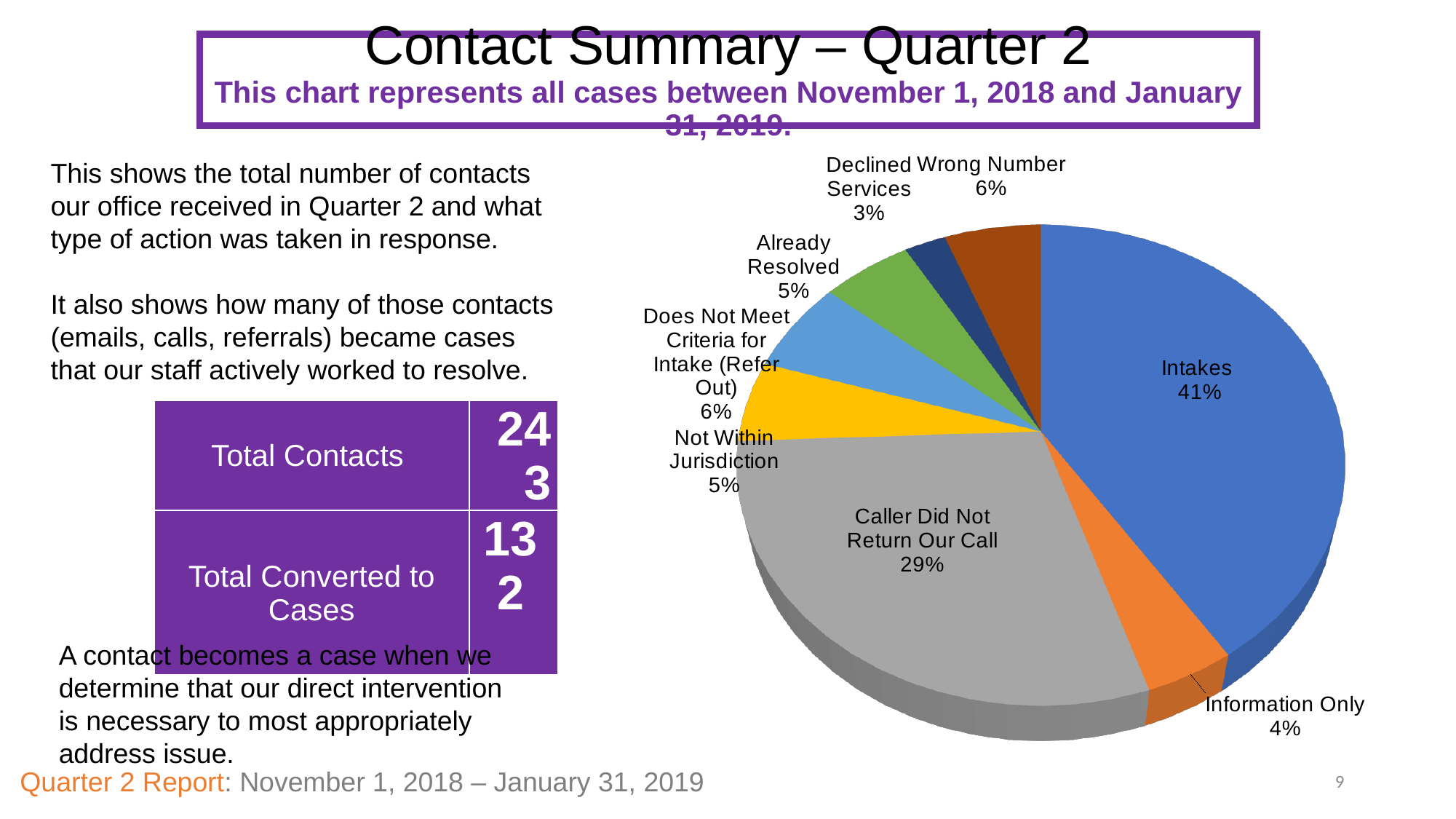

# Contact Summary – Quarter 2 This chart represents all cases between November 1, 2018 and January 31, 2019.
This shows the total number of contacts our office received in Quarter 2 and what type of action was taken in response.

It also shows how many of those contacts (emails, calls, referrals) became cases that our staff actively worked to resolve.

[unsupported chart]

| Total Contacts | 243 |
| --- | --- |
| Total Converted to Cases | 132 |
A contact becomes a case when we determine that our direct intervention is necessary to most appropriately address issue.

Quarter 2 Report: November 1, 2018 – January 31, 2019
9